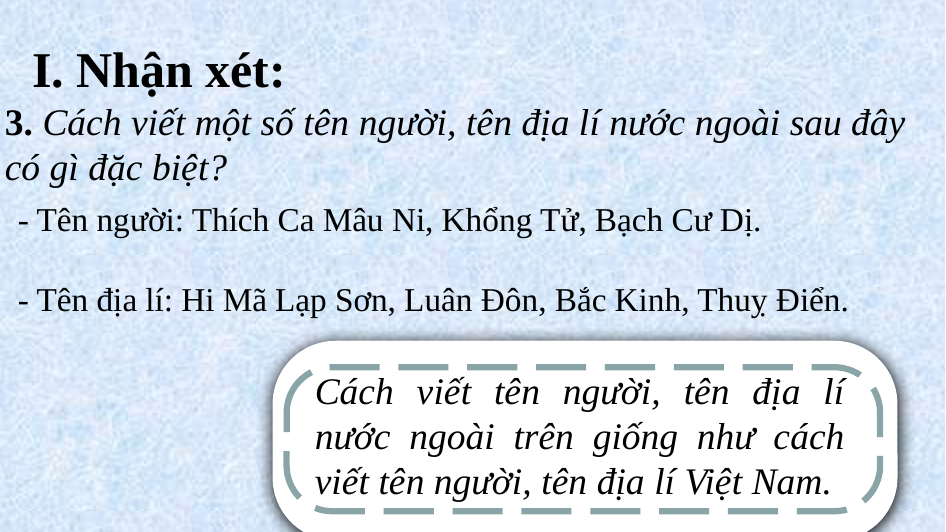

I. Nhận xét:
3. Cách viết một số tên người, tên địa lí nước ngoài sau đây
có gì đặc biệt?

- Tên người: Thích Ca Mâu Ni, Khổng Tử, Bạch Cư Dị.

- Tên địa lí: Hi Mã Lạp Sơn, Luân Đôn, Bắc Kinh, Thuỵ Điển.

Cách viết tên người, tên địa lí nước ngoài trên giống như cách viết tên người, tên địa lí Việt Nam.